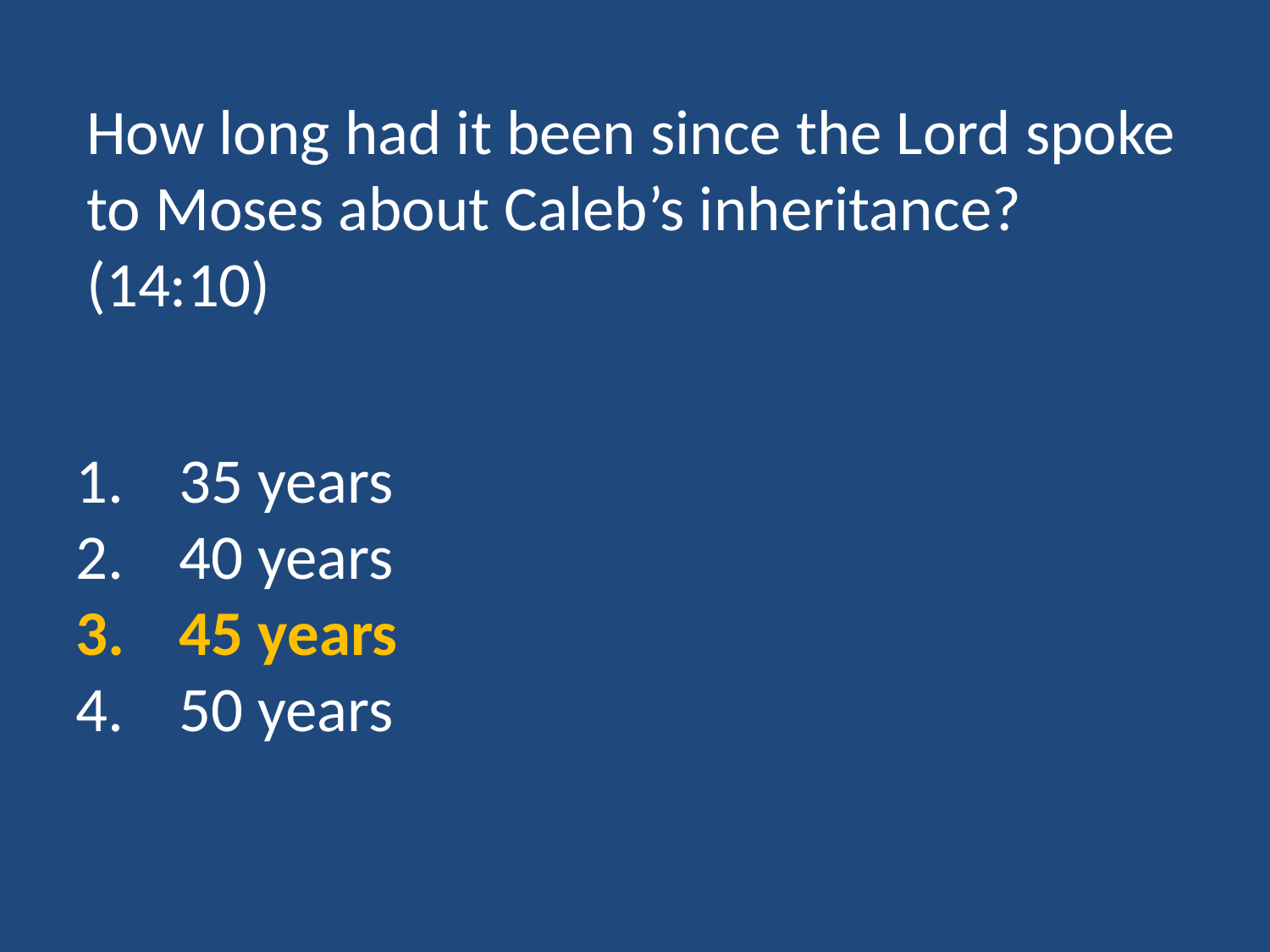

How long had it been since the Lord spoke to Moses about Caleb’s inheritance? (14:10)
35 years
40 years
45 years
50 years